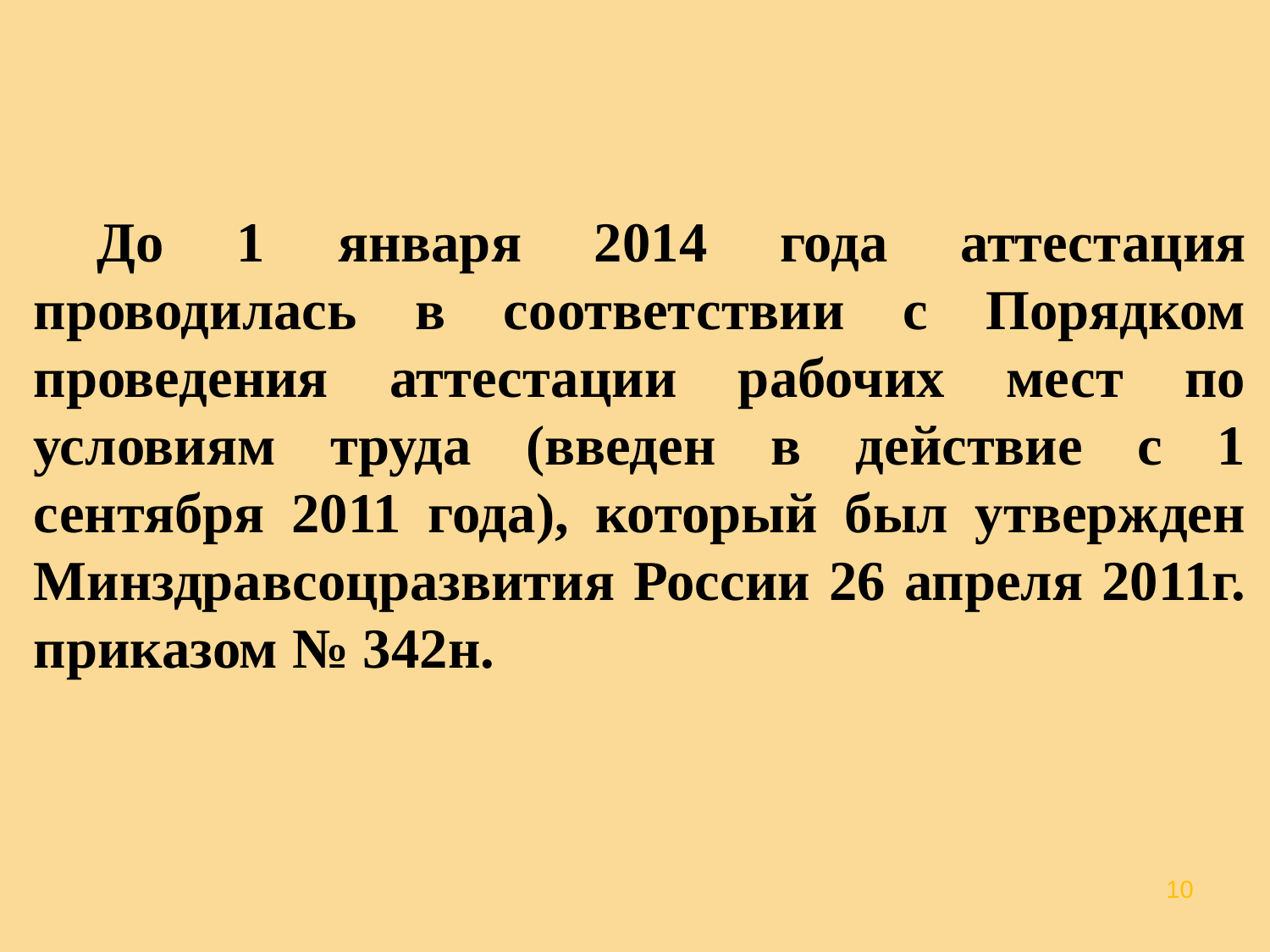

До 1 января 2014 года аттестация проводилась в соответствии с Порядком проведения аттестации рабочих мест по условиям труда (введен в действие с 1 сентября 2011 года), который был утвержден Минздравсоцразвития России 26 апреля 2011г. приказом № 342н.

10